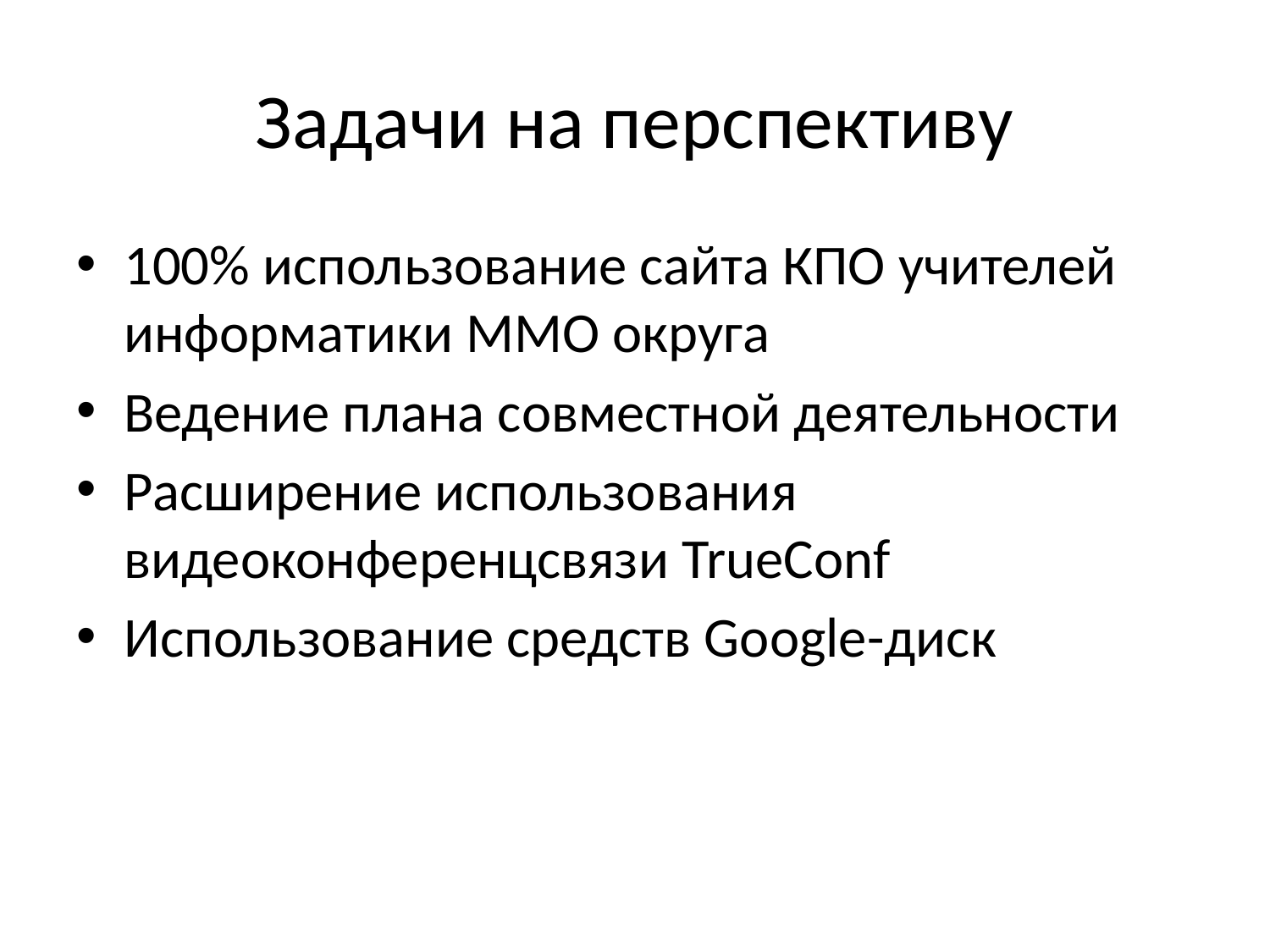

# Задачи на перспективу
100% использование сайта КПО учителей информатики ММО округа
Ведение плана совместной деятельности
Расширение использования видеоконференцсвязи TrueConf
Использование средств Google-диск